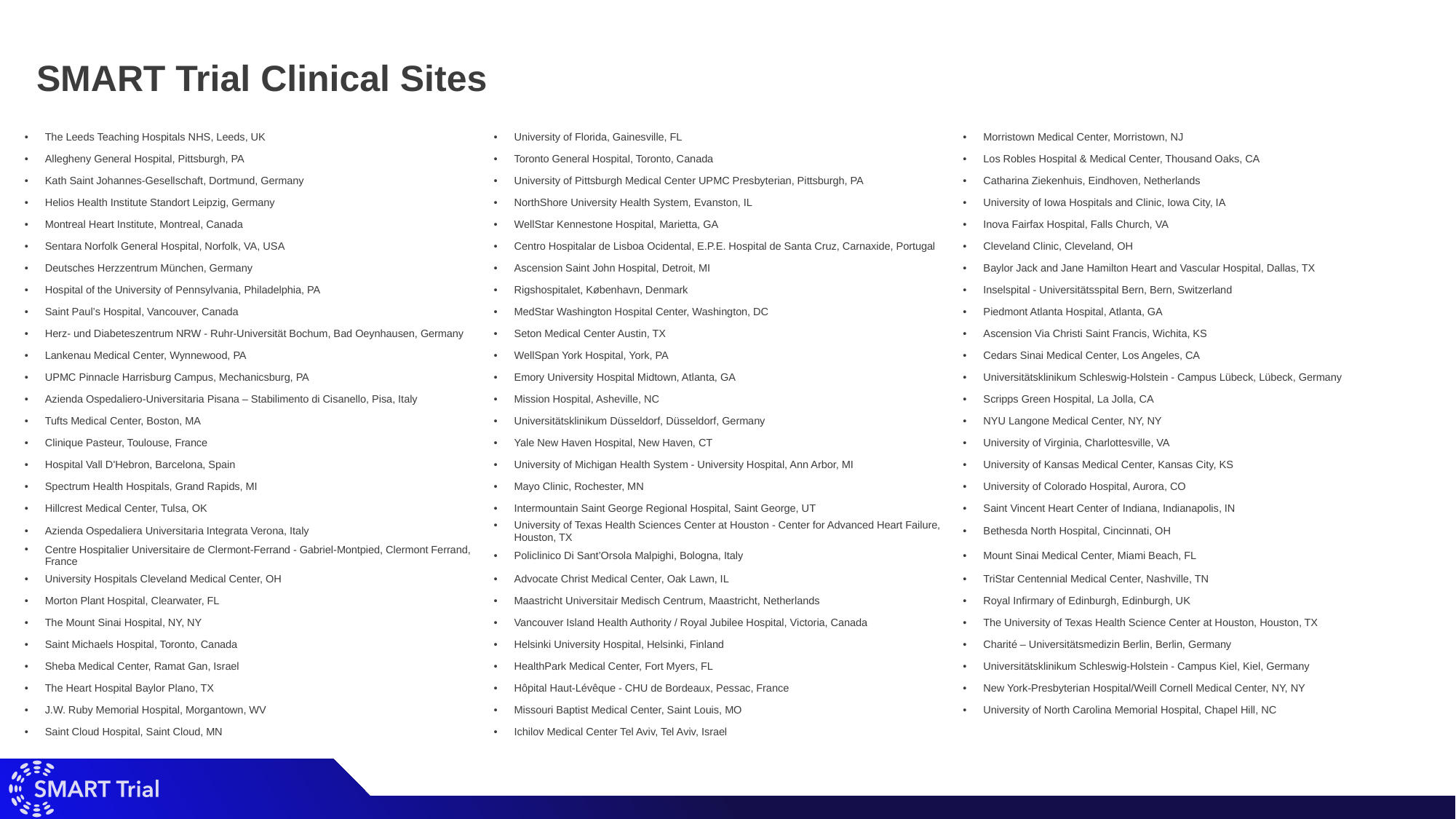

# SMART Trial Clinical Sites
| The Leeds Teaching Hospitals NHS, Leeds, UK | University of Florida, Gainesville, FL | Morristown Medical Center, Morristown, NJ |
| --- | --- | --- |
| Allegheny General Hospital, Pittsburgh, PA | Toronto General Hospital, Toronto, Canada | Los Robles Hospital & Medical Center, Thousand Oaks, CA |
| Kath Saint Johannes-Gesellschaft, Dortmund, Germany | University of Pittsburgh Medical Center UPMC Presbyterian, Pittsburgh, PA | Catharina Ziekenhuis, Eindhoven, Netherlands |
| Helios Health Institute Standort Leipzig, Germany | NorthShore University Health System, Evanston, IL | University of Iowa Hospitals and Clinic, Iowa City, IA |
| Montreal Heart Institute, Montreal, Canada | WellStar Kennestone Hospital, Marietta, GA | Inova Fairfax Hospital, Falls Church, VA |
| Sentara Norfolk General Hospital, Norfolk, VA, USA | Centro Hospitalar de Lisboa Ocidental, E.P.E. Hospital de Santa Cruz, Carnaxide, Portugal | Cleveland Clinic, Cleveland, OH |
| Deutsches Herzzentrum München, Germany | Ascension Saint John Hospital, Detroit, MI | Baylor Jack and Jane Hamilton Heart and Vascular Hospital, Dallas, TX |
| Hospital of the University of Pennsylvania, Philadelphia, PA | Rigshospitalet, København, Denmark | Inselspital - Universitätsspital Bern, Bern, Switzerland |
| Saint Paul’s Hospital, Vancouver, Canada | MedStar Washington Hospital Center, Washington, DC | Piedmont Atlanta Hospital, Atlanta, GA |
| Herz- und Diabeteszentrum NRW - Ruhr-Universität Bochum, Bad Oeynhausen, Germany | Seton Medical Center Austin, TX | Ascension Via Christi Saint Francis, Wichita, KS |
| Lankenau Medical Center, Wynnewood, PA | WellSpan York Hospital, York, PA | Cedars Sinai Medical Center, Los Angeles, CA |
| UPMC Pinnacle Harrisburg Campus, Mechanicsburg, PA | Emory University Hospital Midtown, Atlanta, GA | Universitätsklinikum Schleswig-Holstein - Campus Lübeck, Lübeck, Germany |
| Azienda Ospedaliero-Universitaria Pisana – Stabilimento di Cisanello, Pisa, Italy | Mission Hospital, Asheville, NC | Scripps Green Hospital, La Jolla, CA |
| Tufts Medical Center, Boston, MA | Universitätsklinikum Düsseldorf, Düsseldorf, Germany | NYU Langone Medical Center, NY, NY |
| Clinique Pasteur, Toulouse, France | Yale New Haven Hospital, New Haven, CT | University of Virginia, Charlottesville, VA |
| Hospital Vall D'Hebron, Barcelona, Spain | University of Michigan Health System - University Hospital, Ann Arbor, MI | University of Kansas Medical Center, Kansas City, KS |
| Spectrum Health Hospitals, Grand Rapids, MI | Mayo Clinic, Rochester, MN | University of Colorado Hospital, Aurora, CO |
| Hillcrest Medical Center, Tulsa, OK | Intermountain Saint George Regional Hospital, Saint George, UT | Saint Vincent Heart Center of Indiana, Indianapolis, IN |
| Azienda Ospedaliera Universitaria Integrata Verona, Italy | University of Texas Health Sciences Center at Houston - Center for Advanced Heart Failure, Houston, TX | Bethesda North Hospital, Cincinnati, OH |
| Centre Hospitalier Universitaire de Clermont-Ferrand - Gabriel-Montpied, Clermont Ferrand, France | Policlinico Di Sant’Orsola Malpighi, Bologna, Italy | Mount Sinai Medical Center, Miami Beach, FL |
| University Hospitals Cleveland Medical Center, OH | Advocate Christ Medical Center, Oak Lawn, IL | TriStar Centennial Medical Center, Nashville, TN |
| Morton Plant Hospital, Clearwater, FL | Maastricht Universitair Medisch Centrum, Maastricht, Netherlands | Royal Infirmary of Edinburgh, Edinburgh, UK |
| The Mount Sinai Hospital, NY, NY | Vancouver Island Health Authority / Royal Jubilee Hospital, Victoria, Canada | The University of Texas Health Science Center at Houston, Houston, TX |
| Saint Michaels Hospital, Toronto, Canada | Helsinki University Hospital, Helsinki, Finland | Charité – Universitätsmedizin Berlin, Berlin, Germany |
| Sheba Medical Center, Ramat Gan, Israel | HealthPark Medical Center, Fort Myers, FL | Universitätsklinikum Schleswig-Holstein - Campus Kiel, Kiel, Germany |
| The Heart Hospital Baylor Plano, TX | Hôpital Haut-Lévêque - CHU de Bordeaux, Pessac, France | New York-Presbyterian Hospital/Weill Cornell Medical Center, NY, NY |
| J.W. Ruby Memorial Hospital, Morgantown, WV | Missouri Baptist Medical Center, Saint Louis, MO | University of North Carolina Memorial Hospital, Chapel Hill, NC |
| Saint Cloud Hospital, Saint Cloud, MN | Ichilov Medical Center Tel Aviv, Tel Aviv, Israel |  |